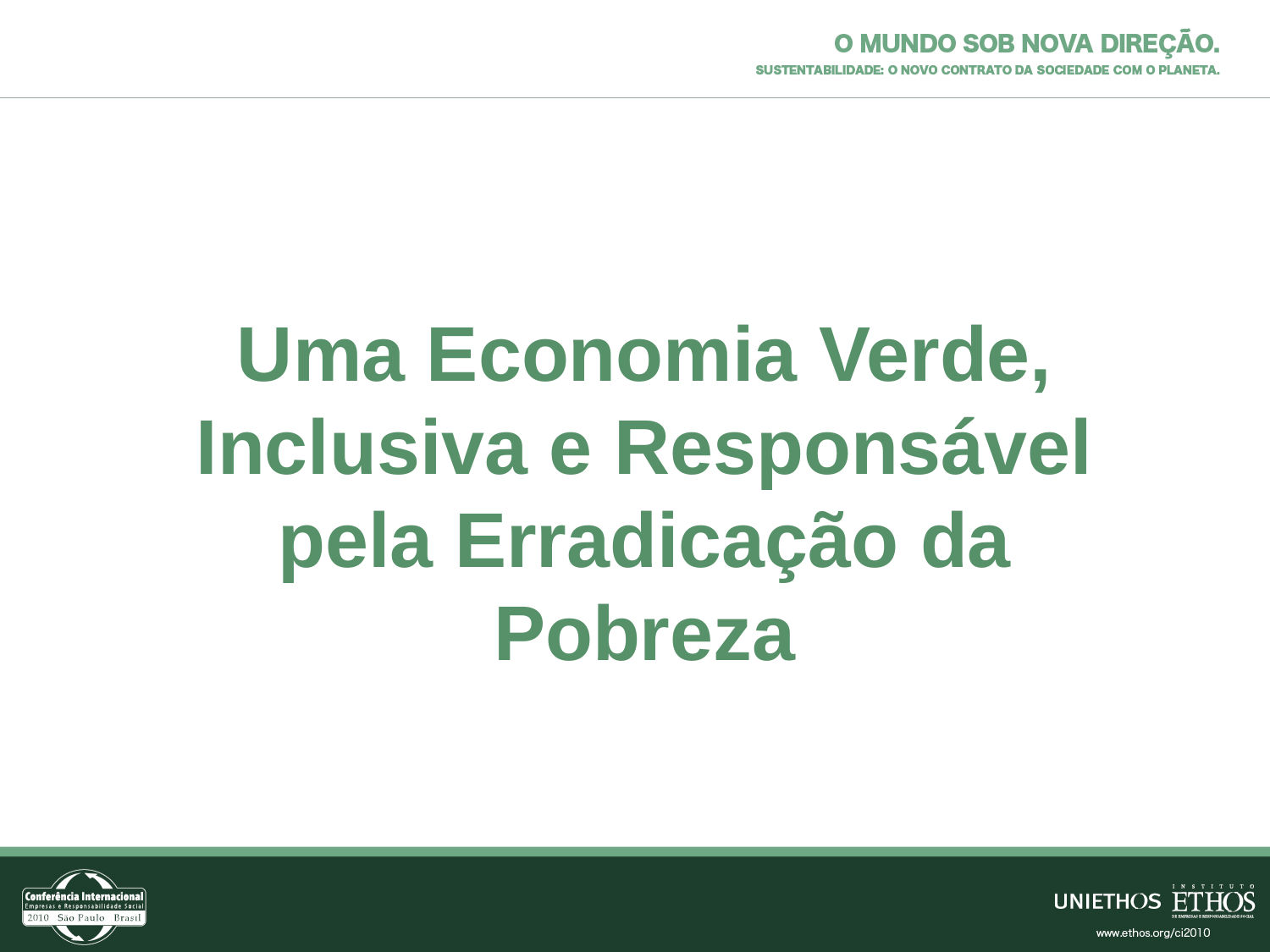

Uma Economia Verde, Inclusiva e Responsável pela Erradicação da Pobreza